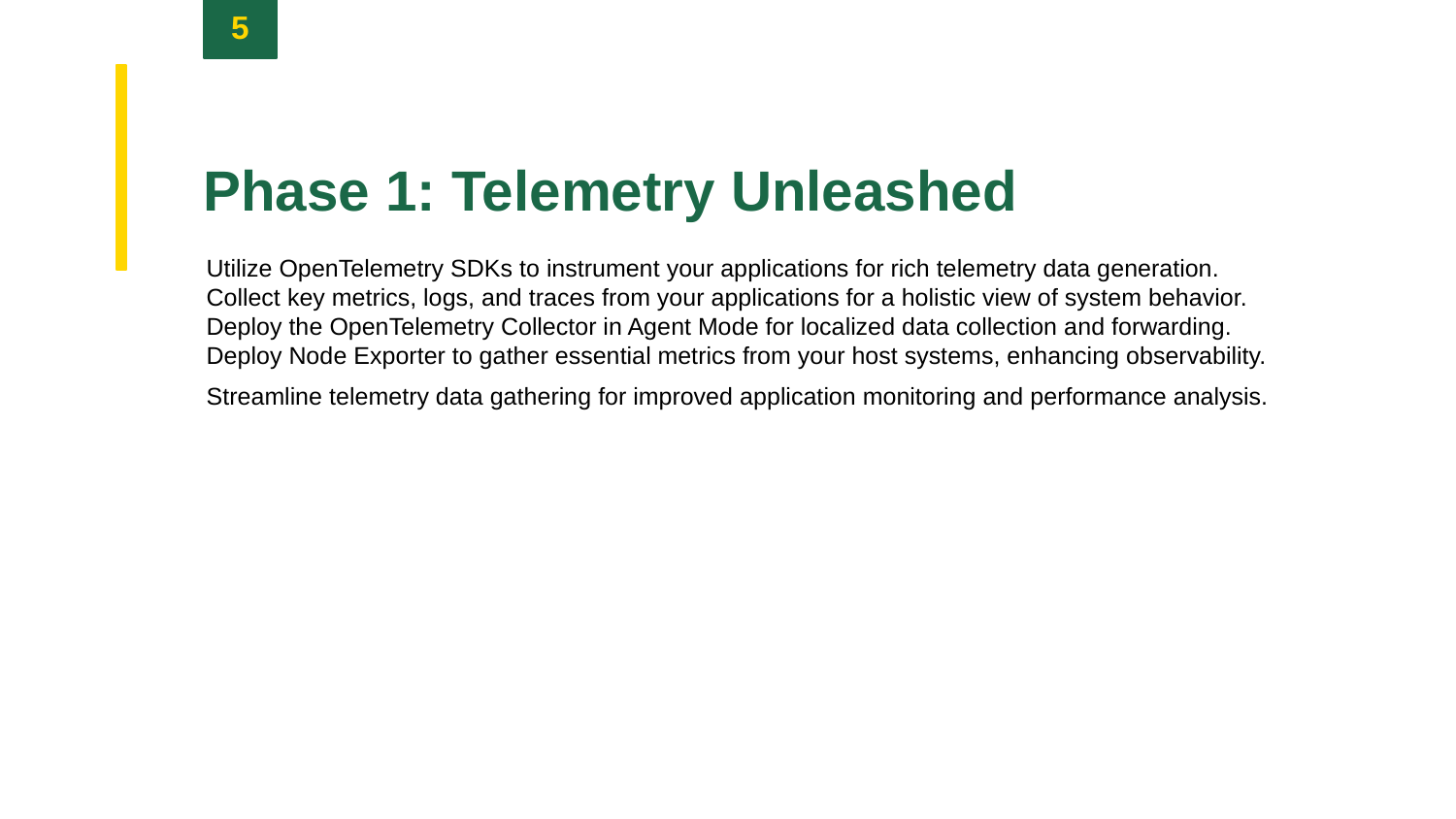

5

Phase 1: Telemetry Unleashed
Utilize OpenTelemetry SDKs to instrument your applications for rich telemetry data generation.
Collect key metrics, logs, and traces from your applications for a holistic view of system behavior.
Deploy the OpenTelemetry Collector in Agent Mode for localized data collection and forwarding.
Deploy Node Exporter to gather essential metrics from your host systems, enhancing observability.
Streamline telemetry data gathering for improved application monitoring and performance analysis.